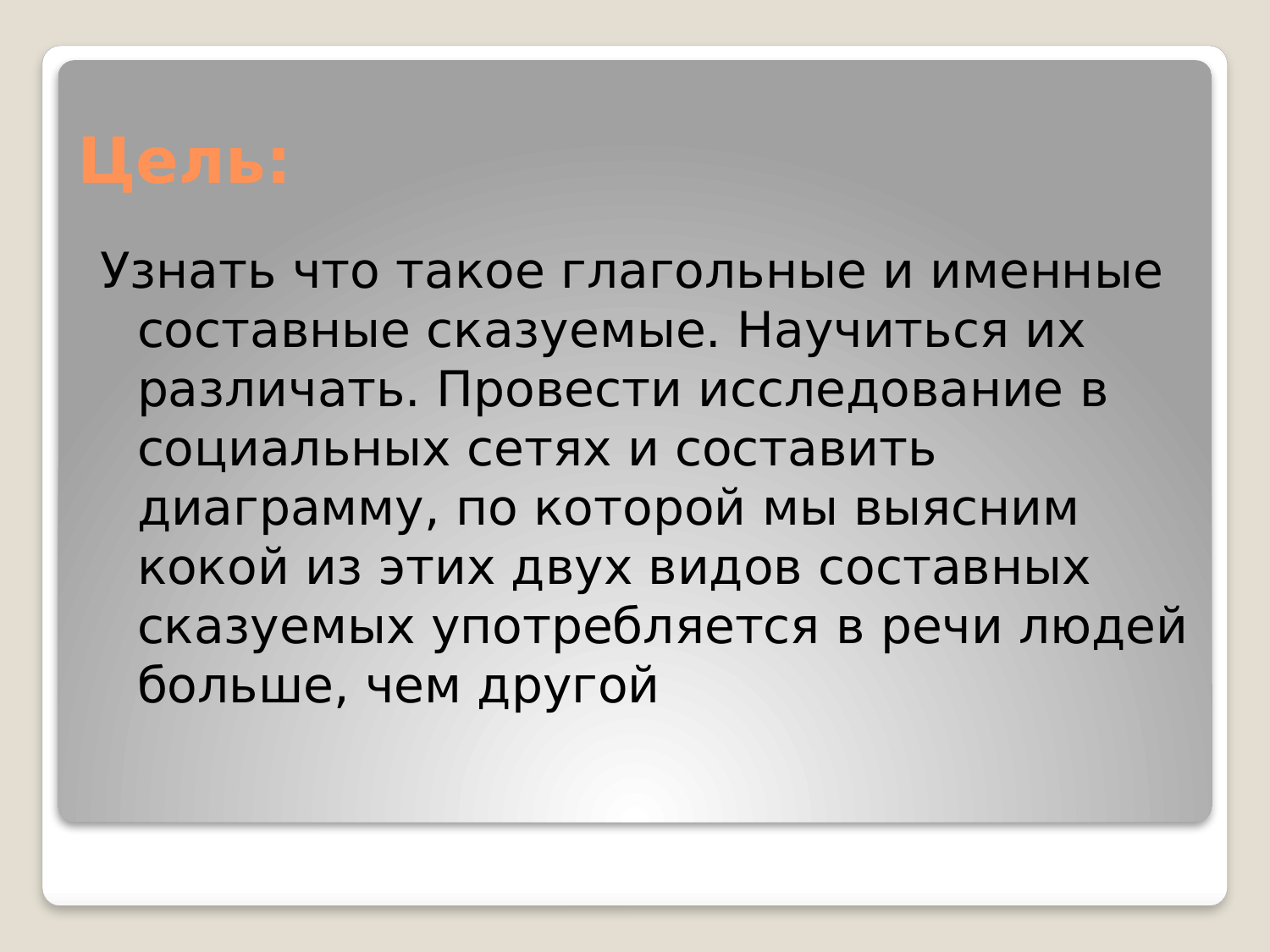

# Цель:
Узнать что такое глагольные и именные составные сказуемые. Научиться их различать. Провести исследование в социальных сетях и составить диаграмму, по которой мы выясним кокой из этих двух видов составных сказуемых употребляется в речи людей больше, чем другой